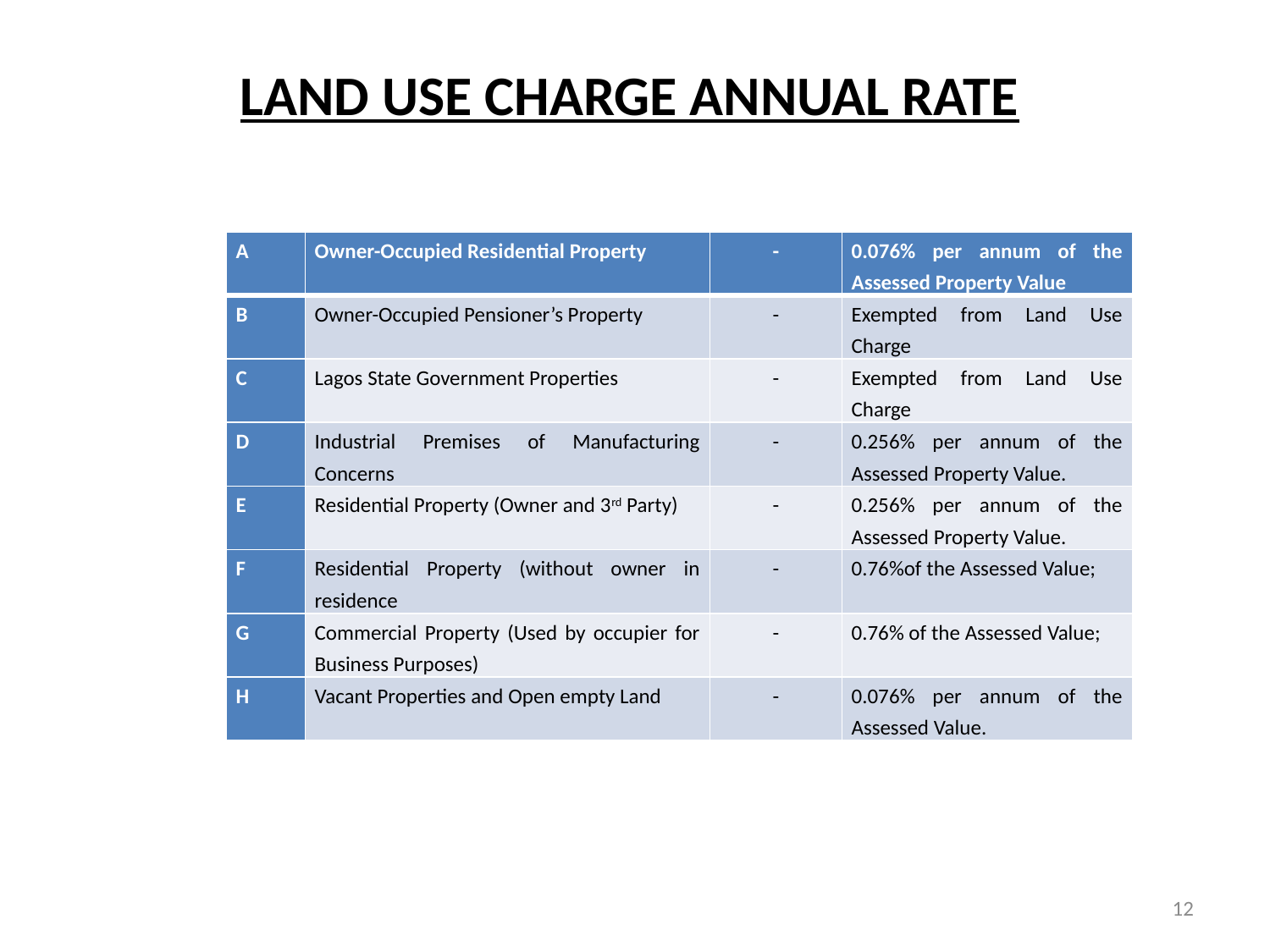

# LAND USE CHARGE ANNUAL RATE
| A | Owner-Occupied Residential Property | - | 0.076% per annum of the Assessed Property Value |
| --- | --- | --- | --- |
| B | Owner-Occupied Pensioner’s Property | - | Exempted from Land Use Charge |
| C | Lagos State Government Properties | - | Exempted from Land Use Charge |
| D | Industrial Premises of Manufacturing Concerns | - | 0.256% per annum of the Assessed Property Value. |
| E | Residential Property (Owner and 3rd Party) | - | 0.256% per annum of the Assessed Property Value. |
| F | Residential Property (without owner in residence | - | 0.76%of the Assessed Value; |
| G | Commercial Property (Used by occupier for Business Purposes) | - | 0.76% of the Assessed Value; |
| H | Vacant Properties and Open empty Land | - | 0.076% per annum of the Assessed Value. |
12